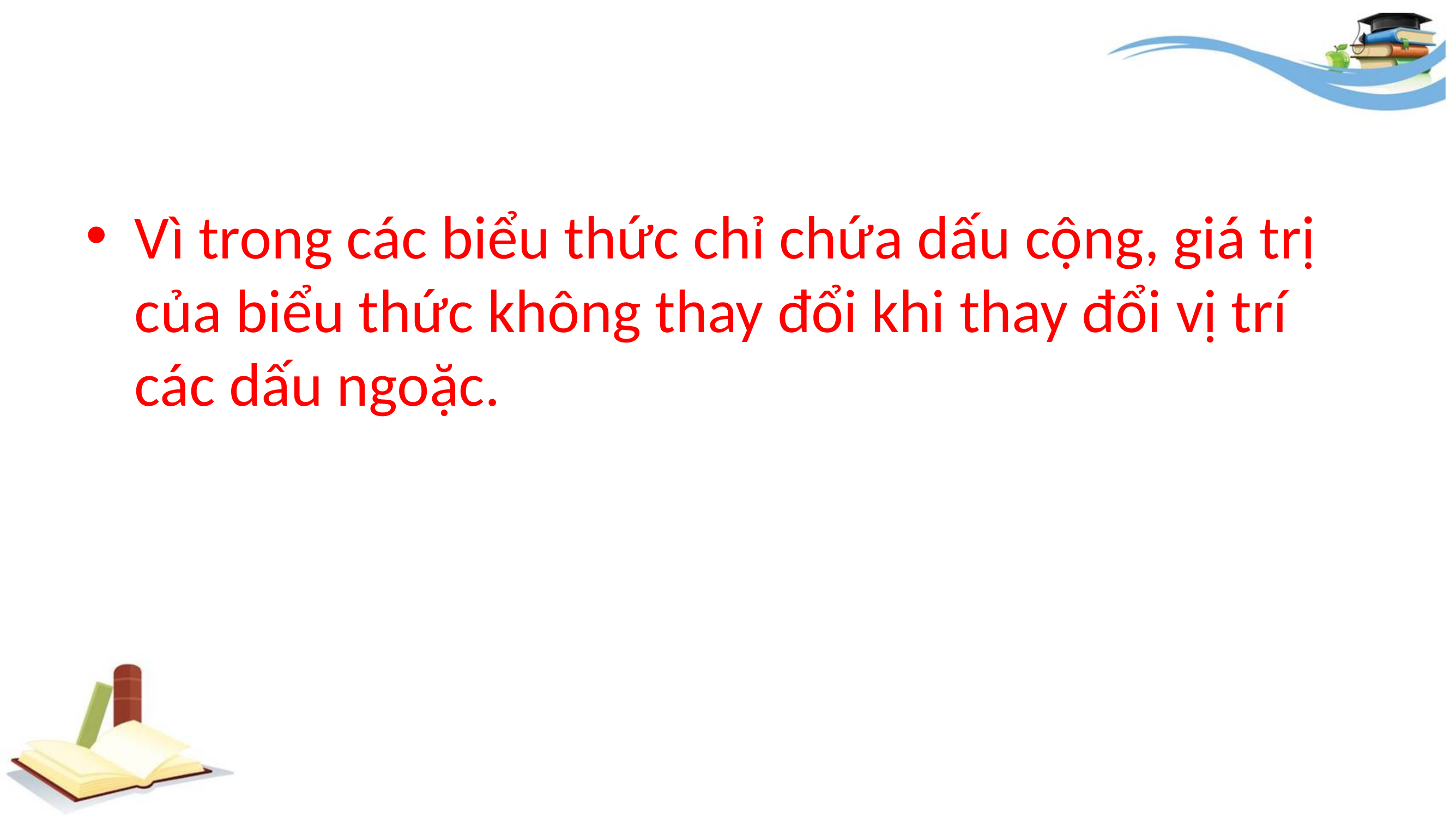

Vì trong các biểu thức chỉ chứa dấu cộng, giá trị của biểu thức không thay đổi khi thay đổi vị trí các dấu ngoặc.